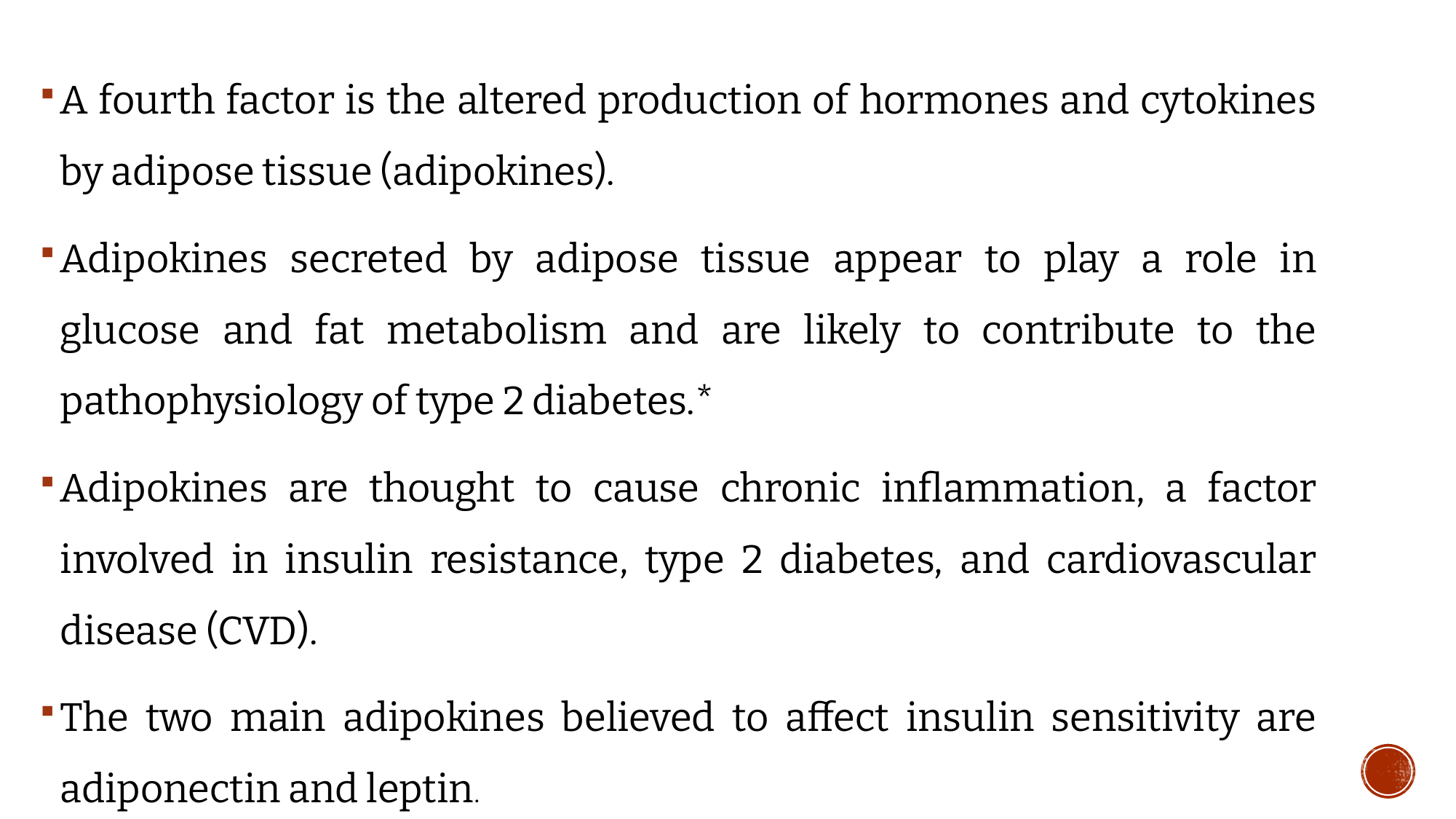

A fourth factor is the altered production of hormones and cytokines by adipose tissue (adipokines).
Adipokines secreted by adipose tissue appear to play a role in glucose and fat metabolism and are likely to contribute to the pathophysiology of type 2 diabetes.*
Adipokines are thought to cause chronic inflammation, a factor involved in insulin resistance, type 2 diabetes, and cardiovascular disease (CVD).
The two main adipokines believed to affect insulin sensitivity are adiponectin and leptin.